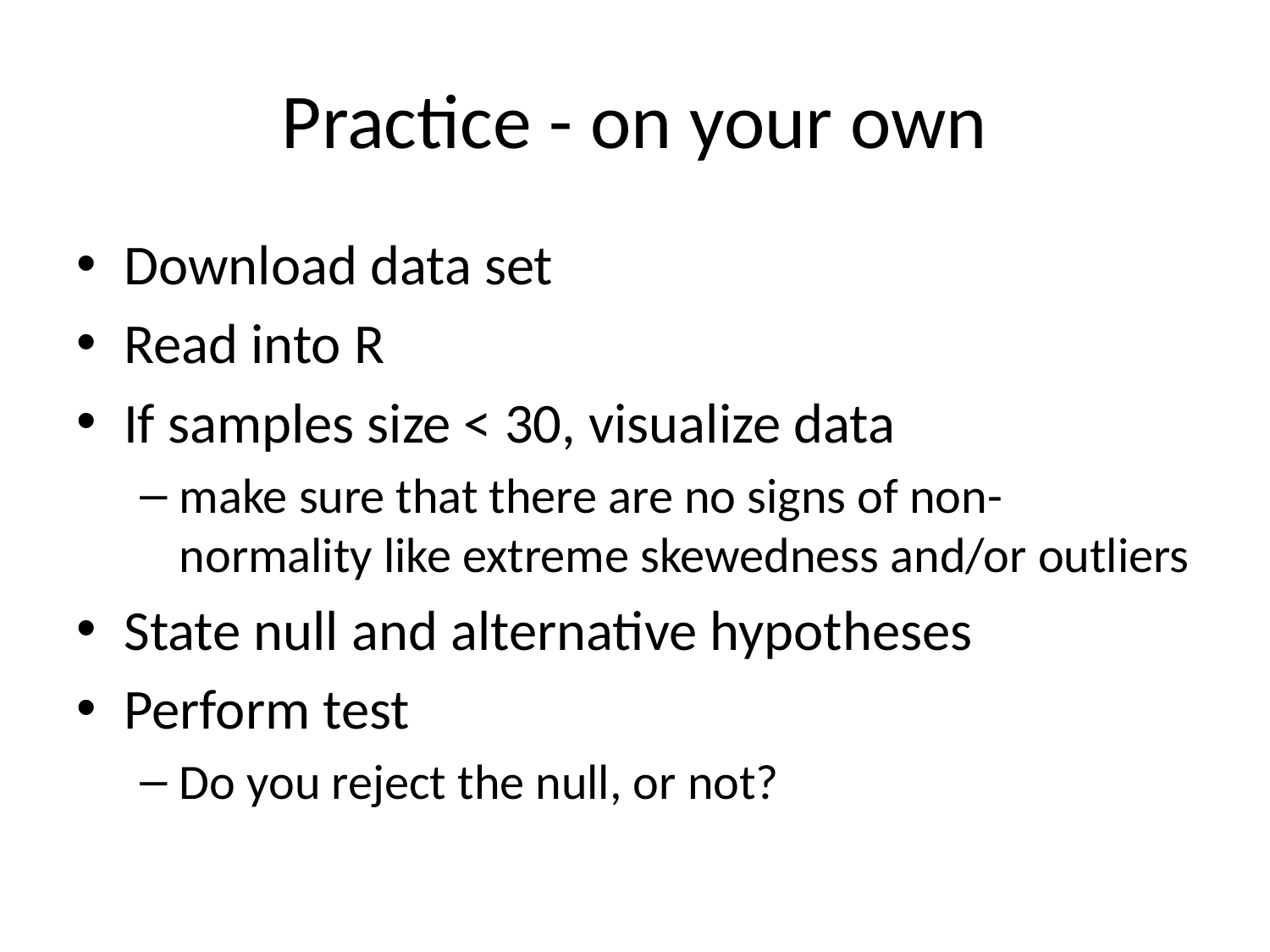

# Practice - on your own
Download data set
Read into R
If samples size < 30, visualize data
make sure that there are no signs of non-normality like extreme skewedness and/or outliers
State null and alternative hypotheses
Perform test
Do you reject the null, or not?